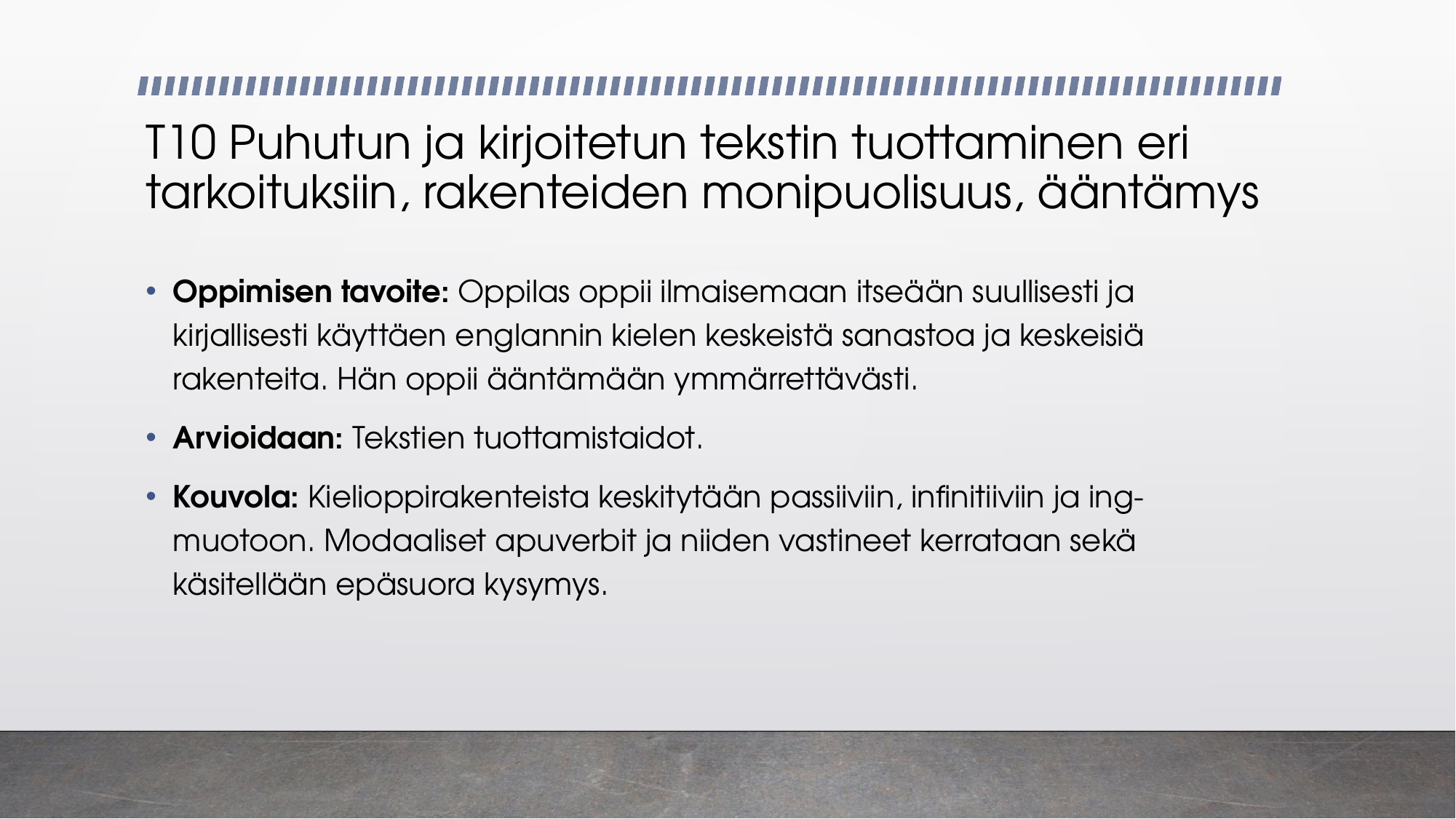

# T10 Puhutun ja kirjoitetun tekstin tuottaminen eri tarkoituksiin, rakenteiden monipuolisuus, ääntämys
Oppimisen tavoite: Oppilas oppii ilmaisemaan itseään suullisesti ja kirjallisesti käyttäen englannin kielen keskeistä sanastoa ja keskeisiä rakenteita. Hän oppii ääntämään ymmärrettävästi.
Arvioidaan: Tekstien tuottamistaidot.
Kouvola: Kielioppirakenteista keskitytään passiiviin, infinitiiviin ja ing-muotoon. Modaaliset apuverbit ja niiden vastineet kerrataan sekä käsitellään epäsuora kysymys.